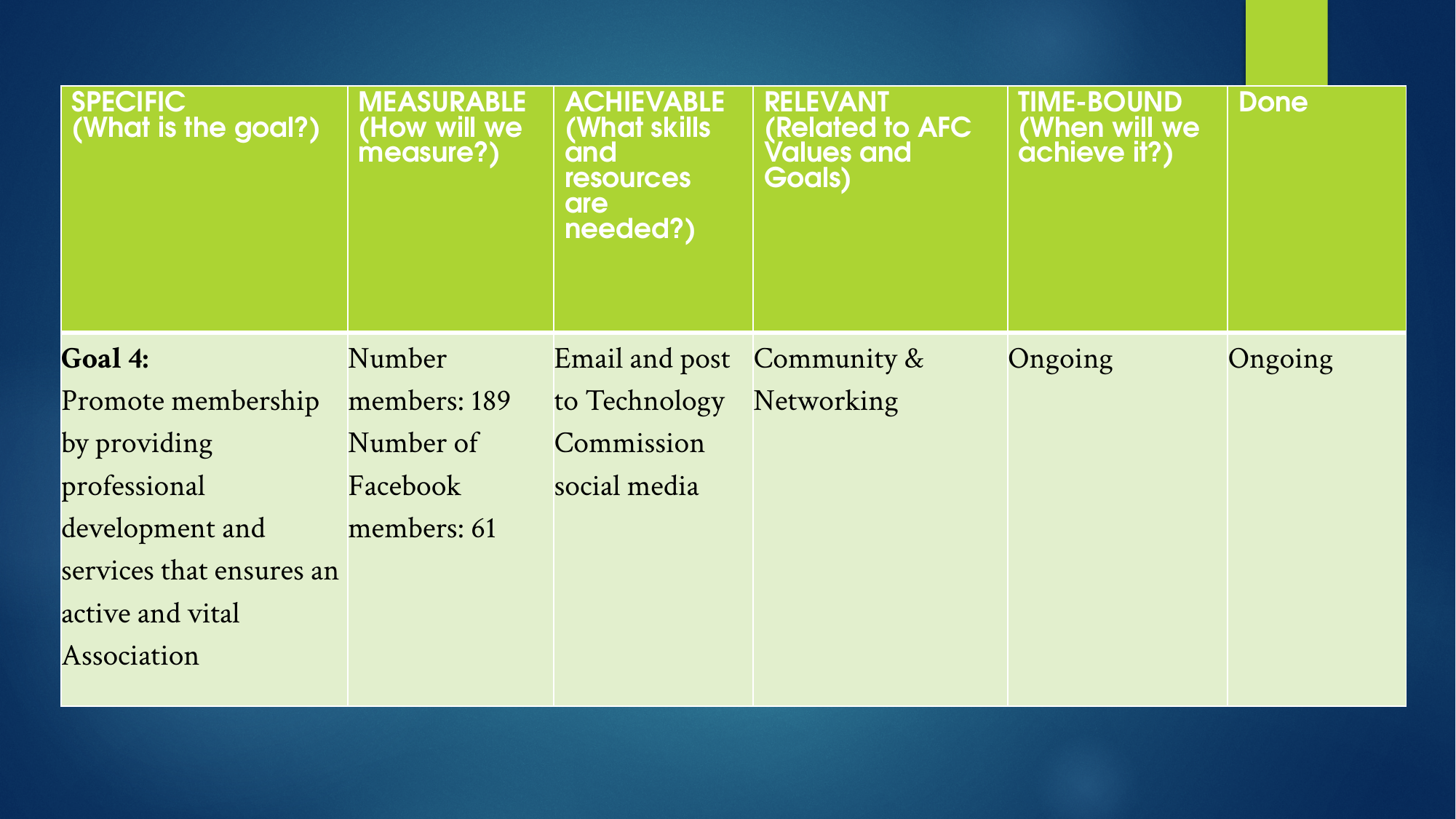

| SPECIFIC (What is the goal?) | MEASURABLE (How will we measure?) | ACHIEVABLE (What skills and resources are needed?) | RELEVANT (Related to AFC Values and Goals) | TIME-BOUND (When will we achieve it?) | Done |
| --- | --- | --- | --- | --- | --- |
| Goal 4: Promote membership by providing professional development and services that ensures an active and vital Association | Number members: 189 Number of Facebook members: 61 | Email and post to Technology Commission social media | Community & Networking | Ongoing | Ongoing |